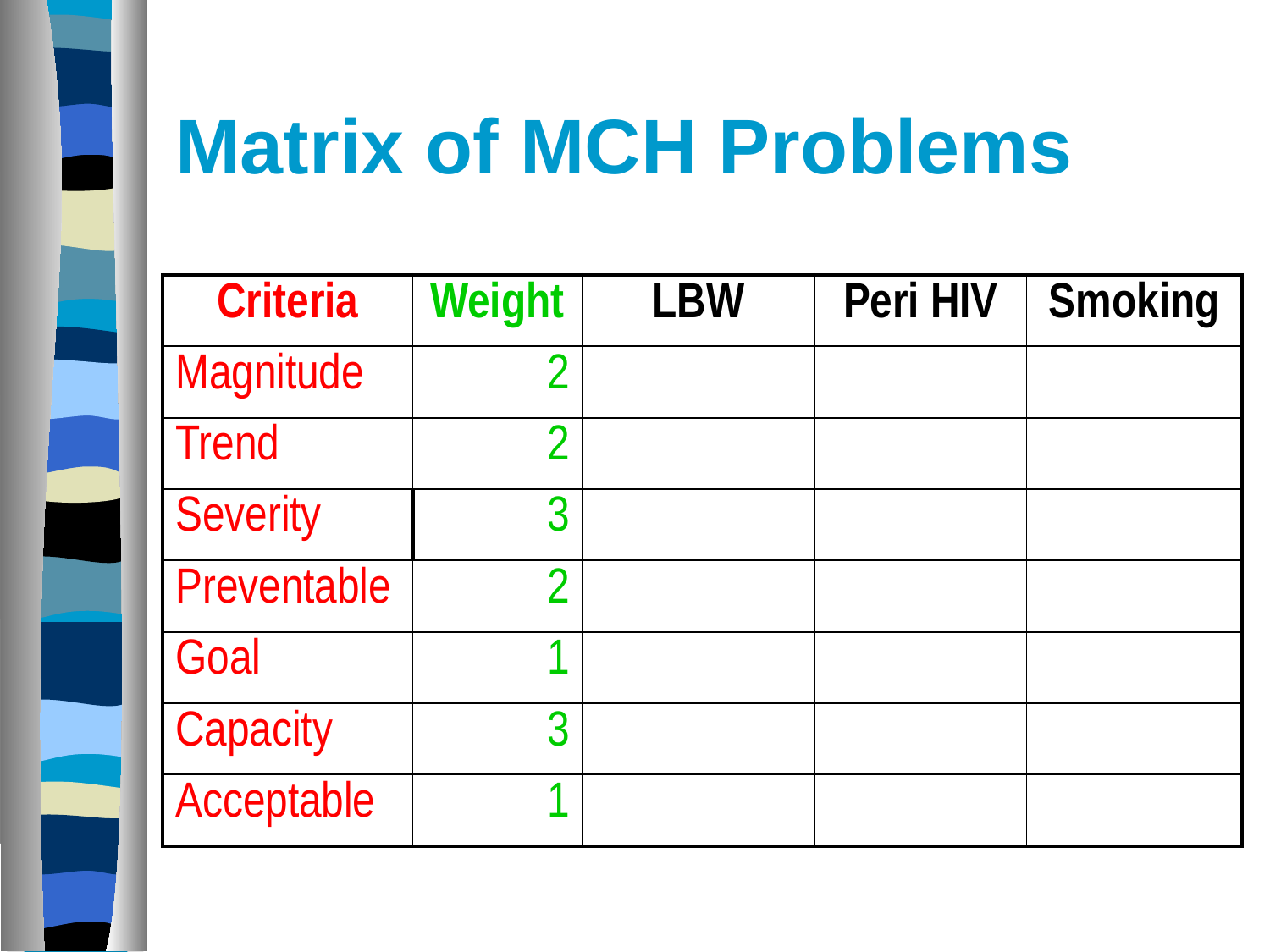

# Matrix of MCH Problems
| Criteria | Weight | LBW | Peri HIV | Smoking |
| --- | --- | --- | --- | --- |
| Magnitude | 2 |  |  |  |
| Trend | 2 |  |  |  |
| Severity | 3 |  |  |  |
| Preventable | 2 |  |  |  |
| Goal | 1 |  |  |  |
| Capacity | 3 |  |  |  |
| Acceptable | 1 |  |  |  |